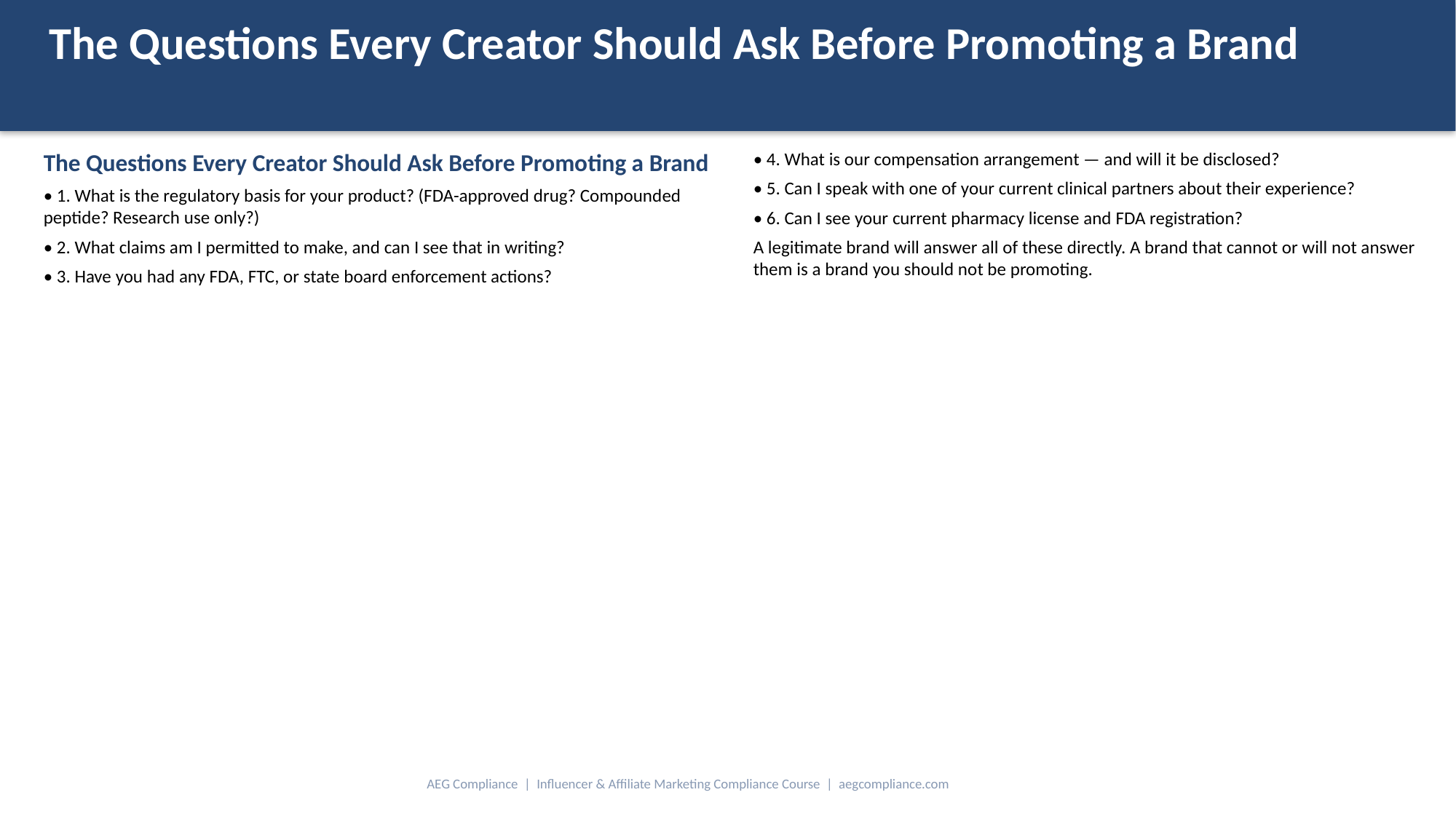

The Questions Every Creator Should Ask Before Promoting a Brand
The Questions Every Creator Should Ask Before Promoting a Brand
• 1. What is the regulatory basis for your product? (FDA-approved drug? Compounded peptide? Research use only?)
• 2. What claims am I permitted to make, and can I see that in writing?
• 3. Have you had any FDA, FTC, or state board enforcement actions?
• 4. What is our compensation arrangement — and will it be disclosed?
• 5. Can I speak with one of your current clinical partners about their experience?
• 6. Can I see your current pharmacy license and FDA registration?
A legitimate brand will answer all of these directly. A brand that cannot or will not answer them is a brand you should not be promoting.
AEG Compliance  |  Influencer & Affiliate Marketing Compliance Course  |  aegcompliance.com